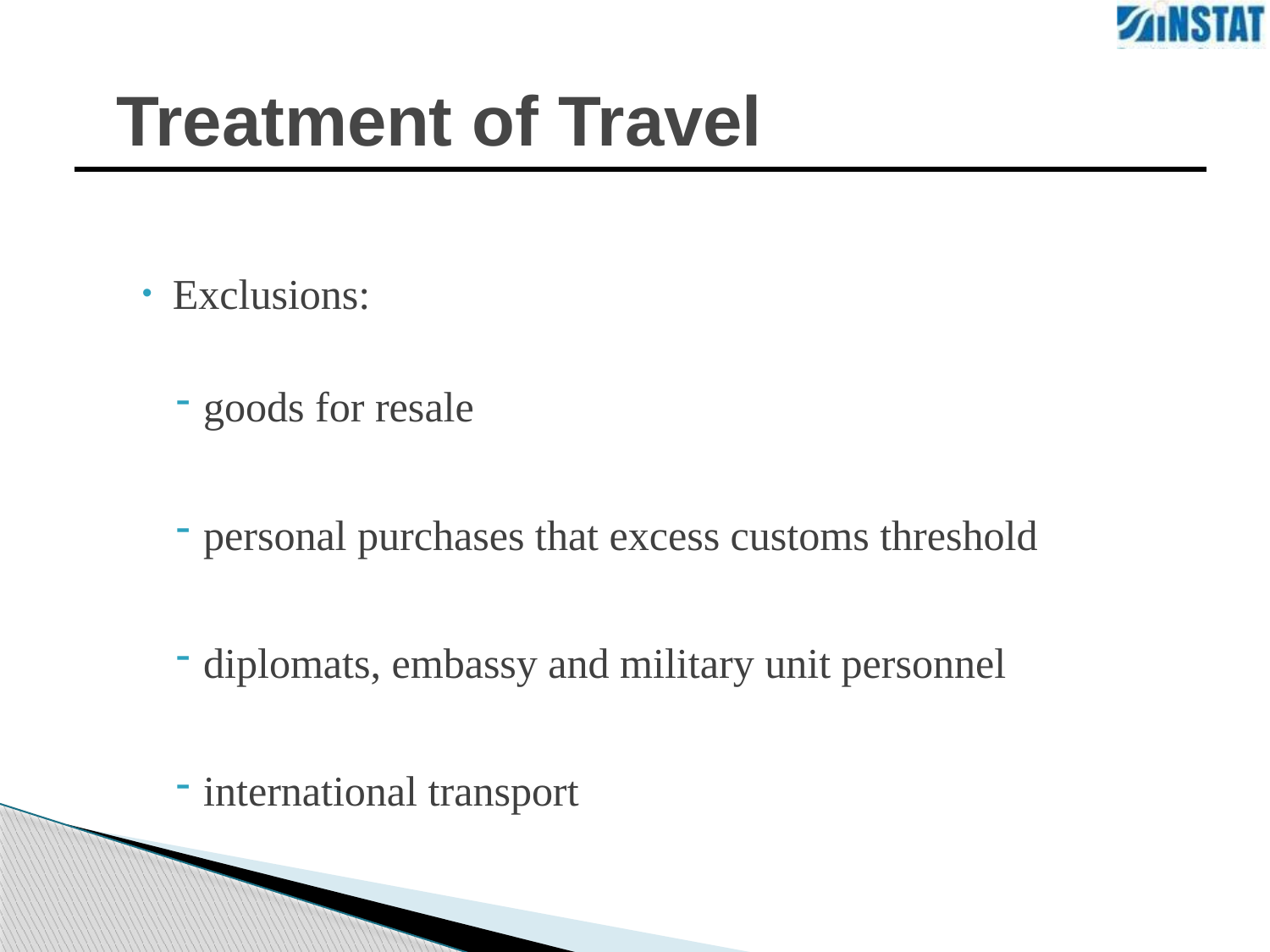

# Treatment of Travel
|  |
| --- |

Exclusions:

goods for resale

personal purchases that excess customs threshold

diplomats, embassy and military unit personnel

international transport